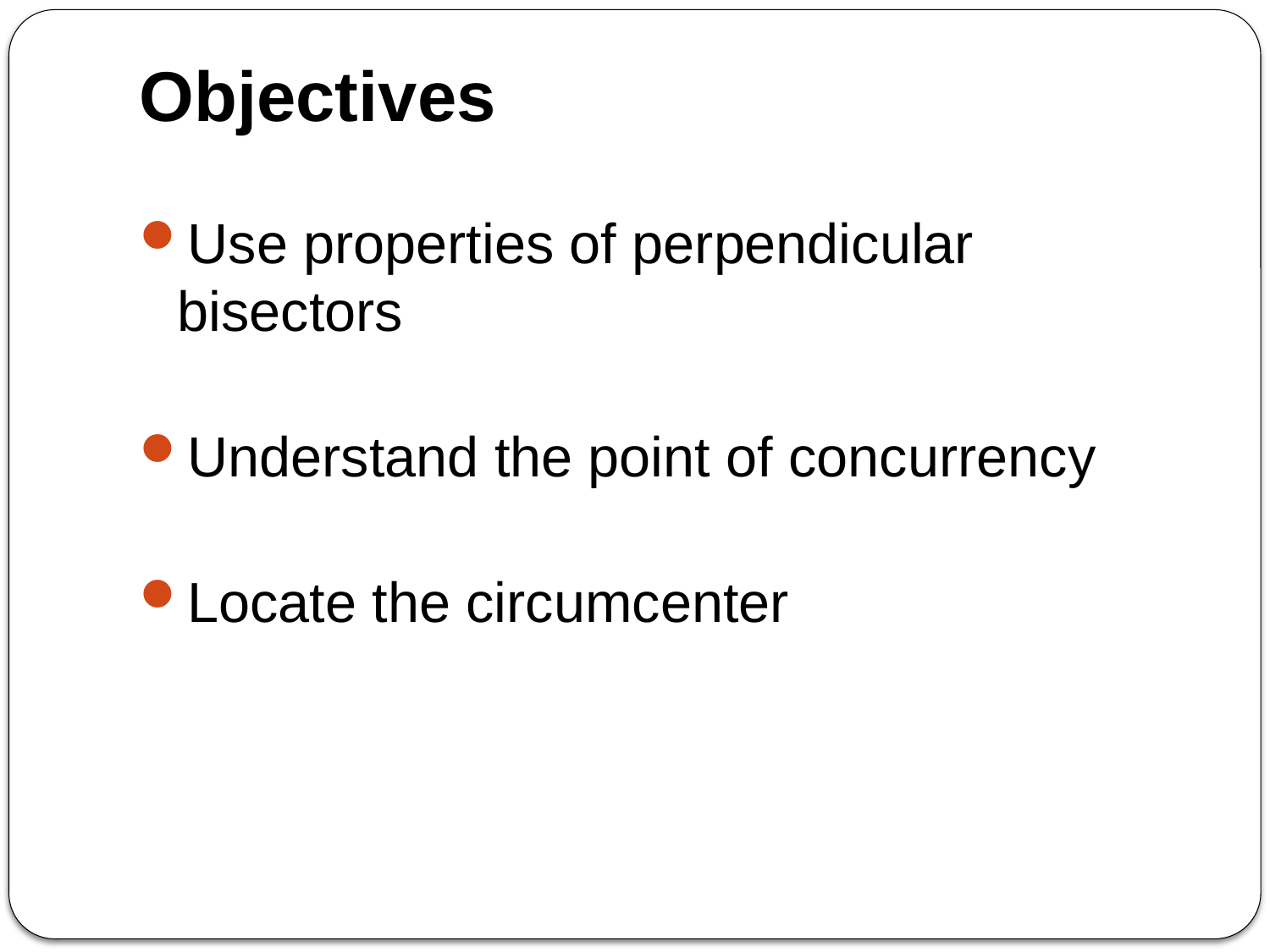

# Objectives
Use properties of perpendicular bisectors
Understand the point of concurrency
Locate the circumcenter